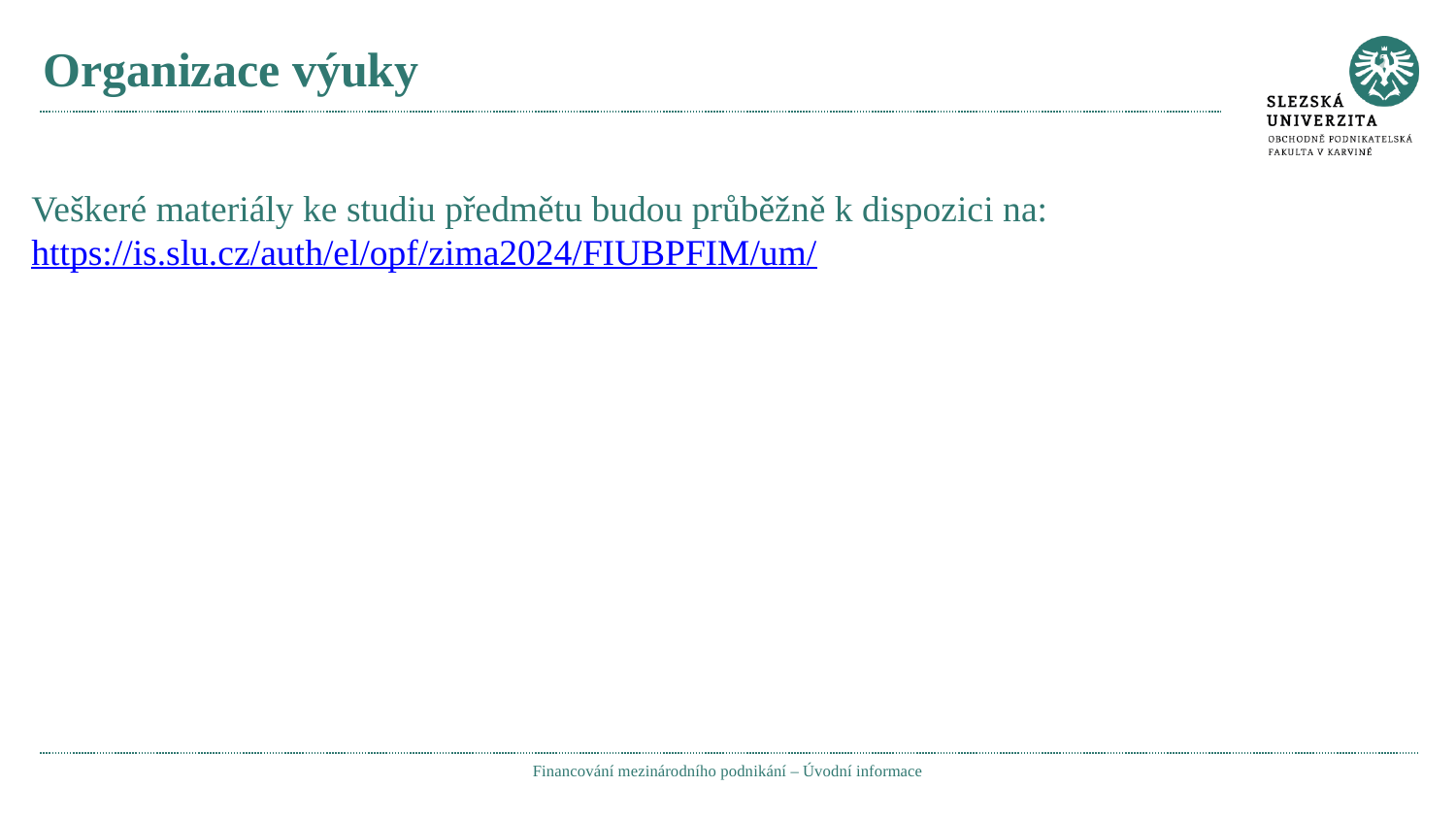

# Organizace výuky

Veškeré materiály ke studiu předmětu budou průběžně k dispozici na: https://is.slu.cz/auth/el/opf/zima2024/FIUBPFIM/um/

Financování mezinárodního podnikání – Úvodní informace